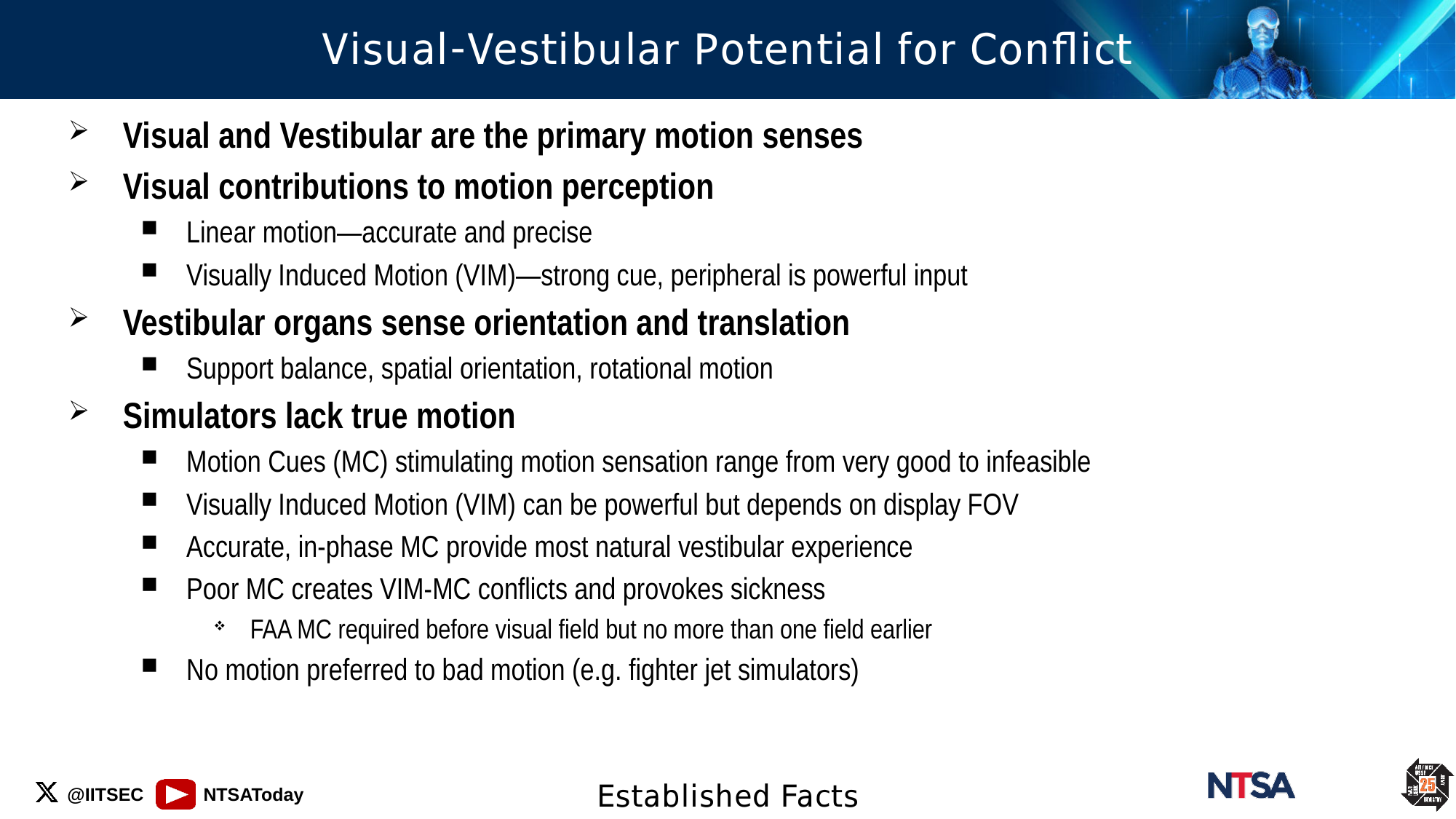

# Visual-Vestibular Potential for Conflict
Visual and Vestibular are the primary motion senses
Visual contributions to motion perception
Linear motion—accurate and precise
Visually Induced Motion (VIM)—strong cue, peripheral is powerful input
Vestibular organs sense orientation and translation
Support balance, spatial orientation, rotational motion
Simulators lack true motion
Motion Cues (MC) stimulating motion sensation range from very good to infeasible
Visually Induced Motion (VIM) can be powerful but depends on display FOV
Accurate, in-phase MC provide most natural vestibular experience
Poor MC creates VIM-MC conflicts and provokes sickness
FAA MC required before visual field but no more than one field earlier
No motion preferred to bad motion (e.g. fighter jet simulators)

Established Facts